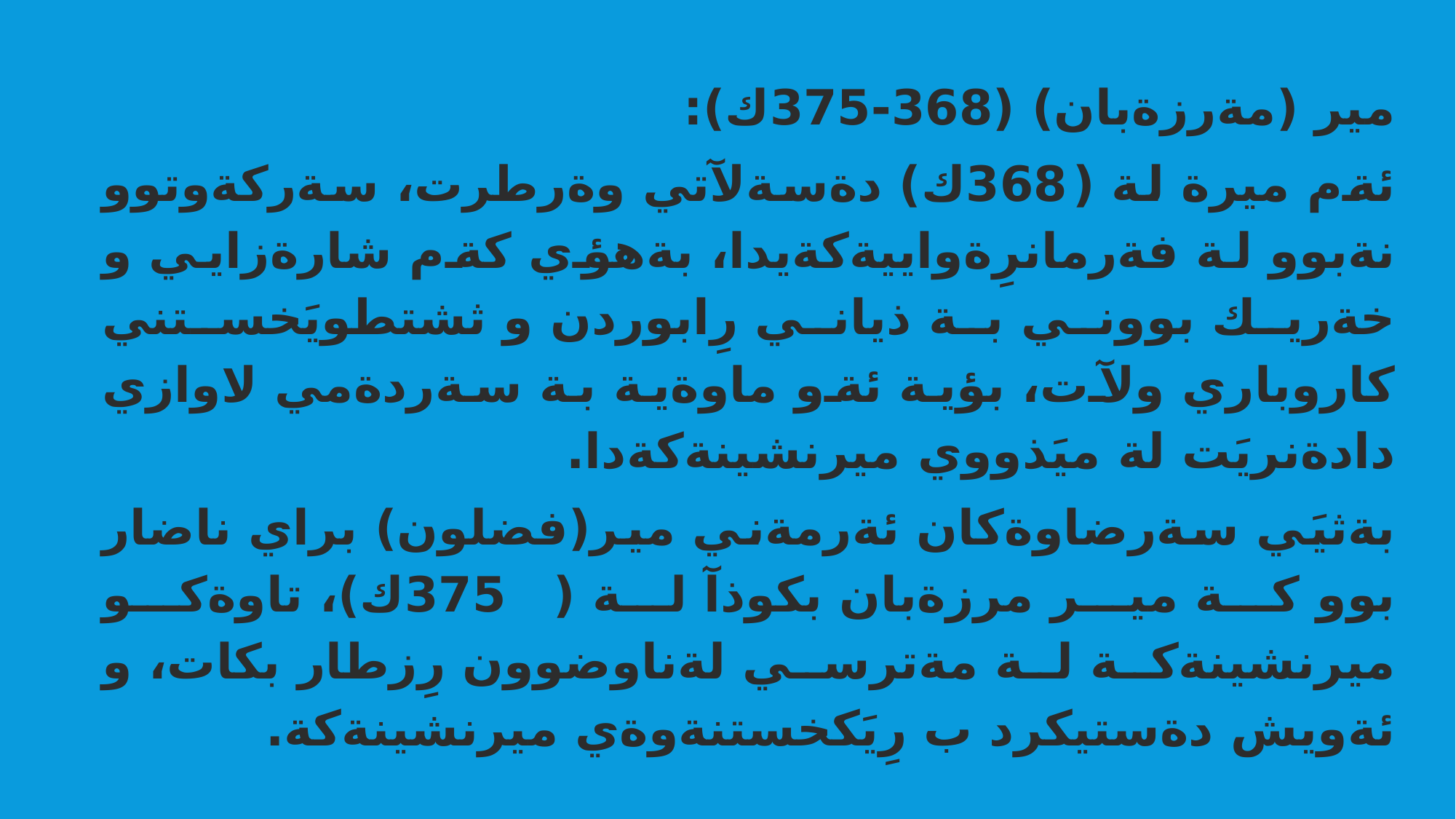

مير (مةرزةبان) (368-375ك):
ئةم ميرة لة (368ك) دةسةلآتي وةرطرت، سةركةوتوو نةبوو لة فةرمانرِةواييةكةيدا، بةهؤي كةم شارةزايي و خةريك بووني بة ذياني رِابوردن و ثشتطويَخستني كاروباري ولآت، بؤية ئةو ماوةية بة سةردةمي لاوازي دادةنريَت لة ميَذووي ميرنشينةكةدا.
بةثيَي سةرضاوةكان ئةرمةني مير(فضلون) براي ناضار بوو كة مير مرزةبان بكوذآ لة (375ك)، تاوةكو ميرنشينةكة لة مةترسي لةناوضوون رِزطار بكات، و ئةويش دةستيكرد ب رِيَكخستنةوةي ميرنشينةكة.